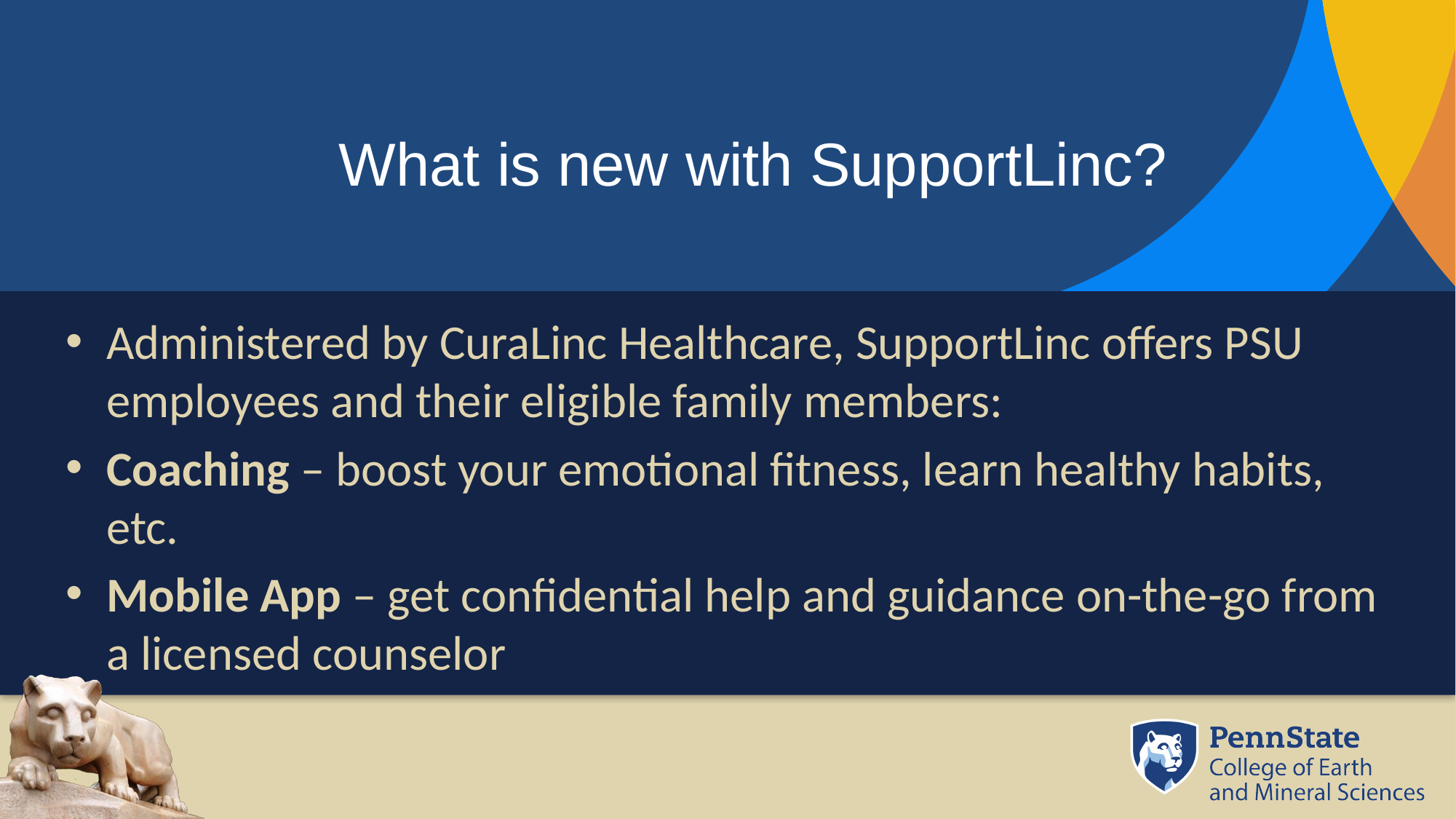

What is new with SupportLinc?
Administered by CuraLinc Healthcare, SupportLinc offers PSU employees and their eligible family members:
Coaching – boost your emotional fitness, learn healthy habits, etc.
Mobile App – get confidential help and guidance on-the-go from a licensed counselor